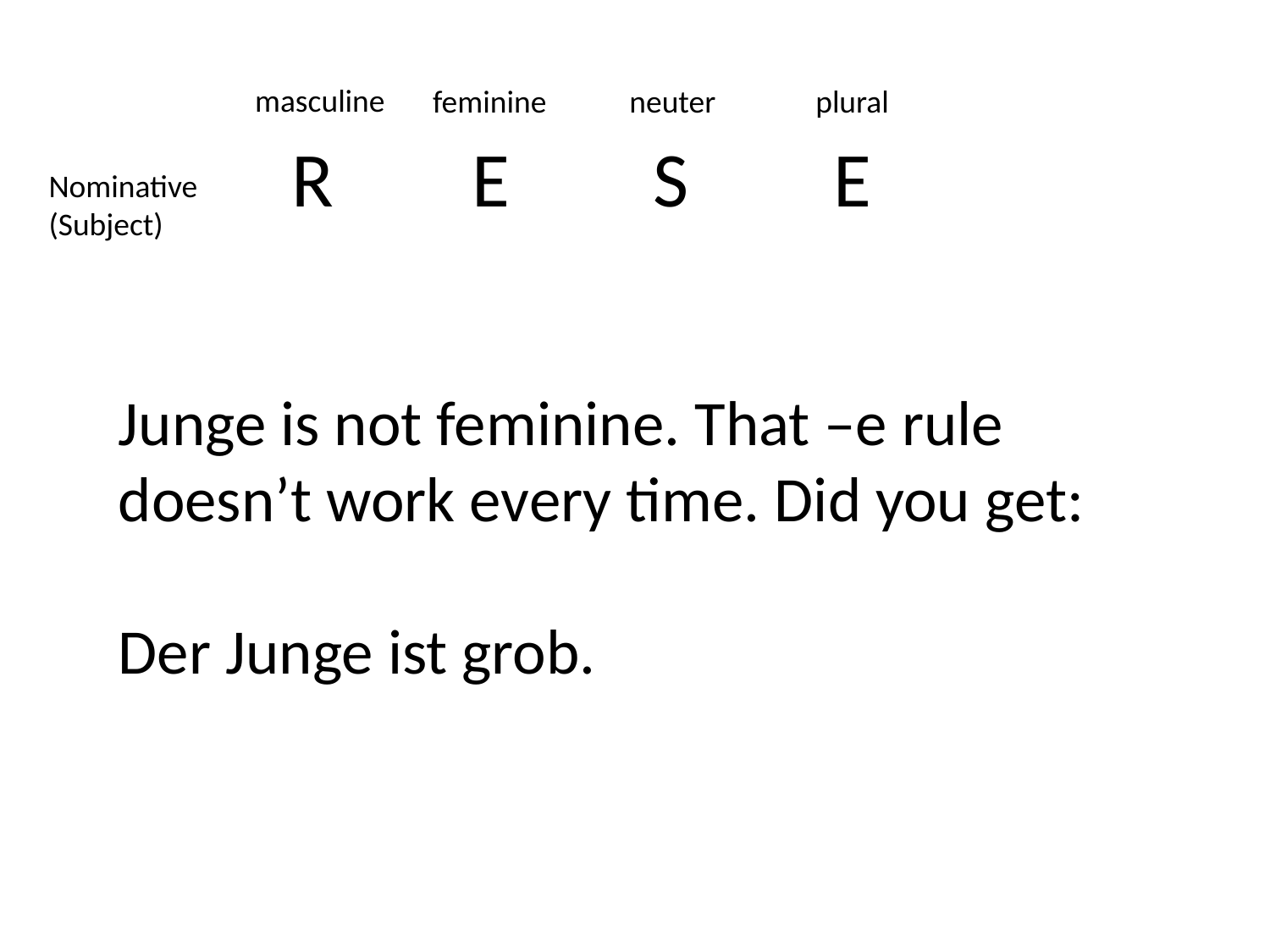

masculine
feminine
neuter
plural
| R | E | S | E |
| --- | --- | --- | --- |
Nominative
(Subject)
Junge is not feminine. That –e rule doesn’t work every time. Did you get:

Der Junge ist grob.